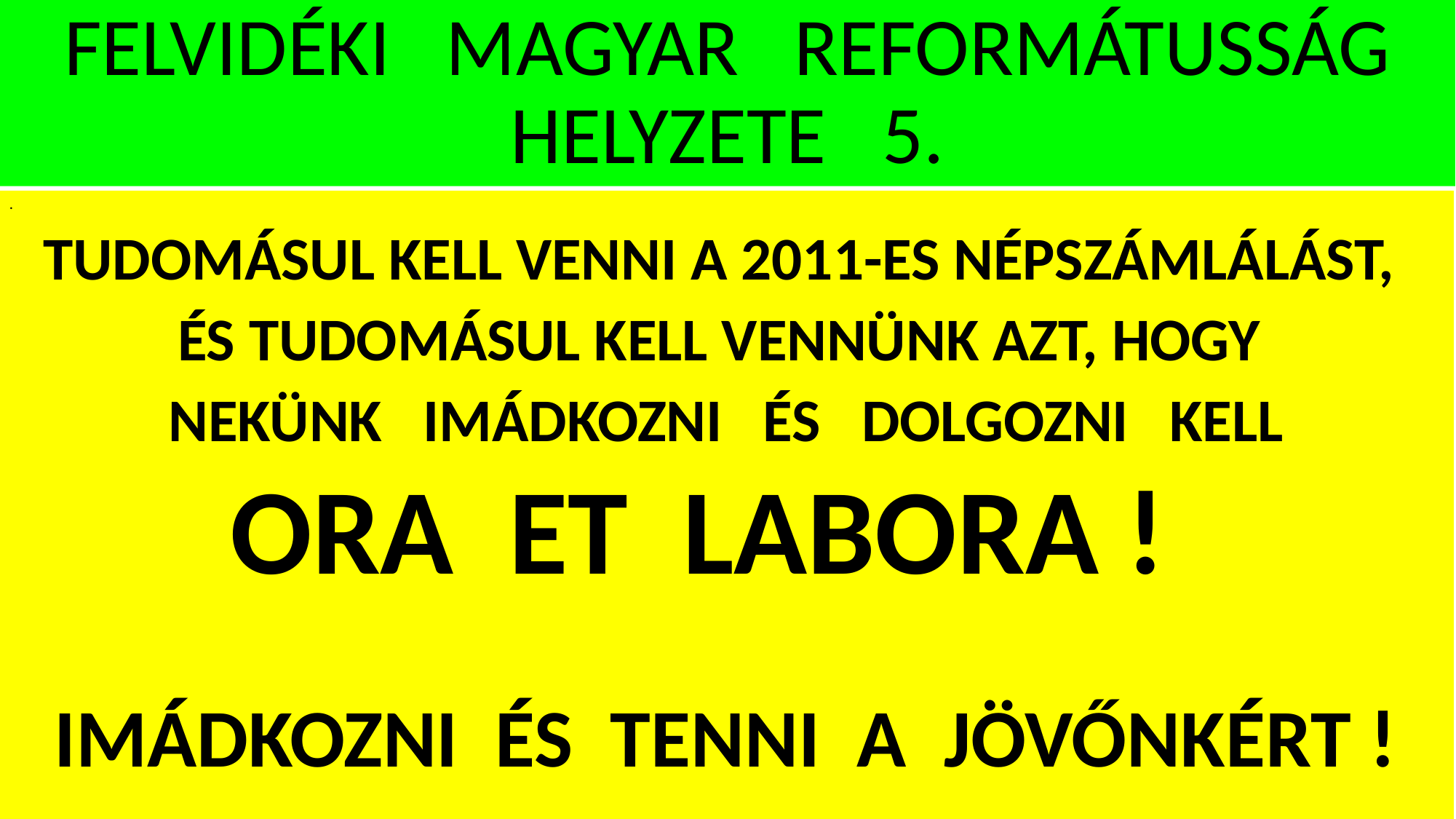

# FELVIDÉKI   MAGYAR   REFORMÁTUSSÁG HELYZETE   5.
.
TUDOMÁSUL KELL VENNI A 2011-ES NÉPSZÁMLÁLÁST,
ÉS TUDOMÁSUL KELL VENNÜNK AZT, HOGY
NEKÜNK   IMÁDKOZNI   ÉS   DOLGOZNI   KELL
ORA  ET  LABORA !

IMÁDKOZNI  ÉS  TENNI  A  JÖVŐNKÉRT !